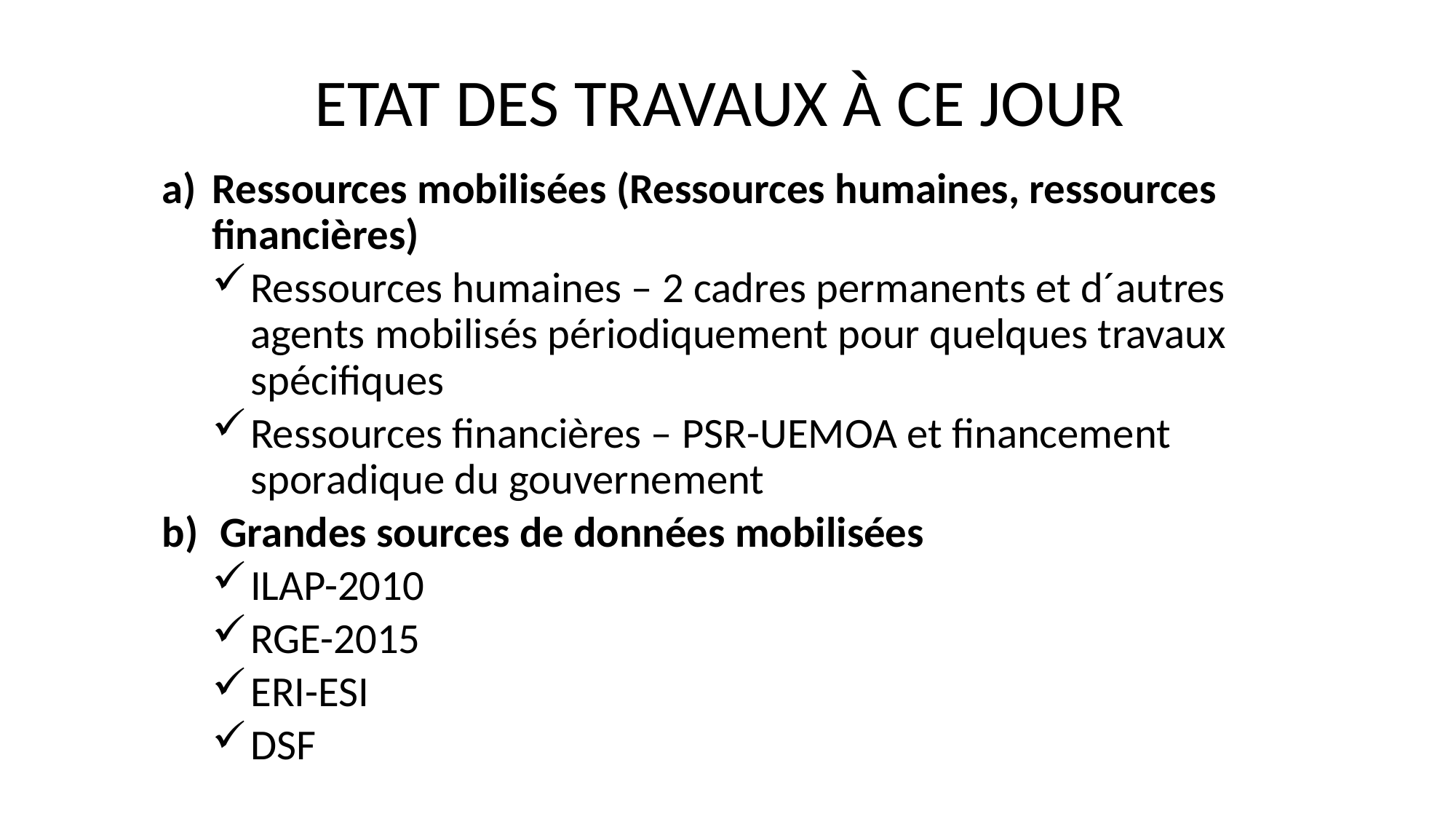

# ETAT DES TRAVAUX À CE JOUR
Ressources mobilisées (Ressources humaines, ressources financières)
Ressources humaines – 2 cadres permanents et d´autres agents mobilisés périodiquement pour quelques travaux spécifiques
Ressources financières – PSR-UEMOA et financement sporadique du gouvernement
Grandes sources de données mobilisées
ILAP-2010
RGE-2015
ERI-ESI
DSF